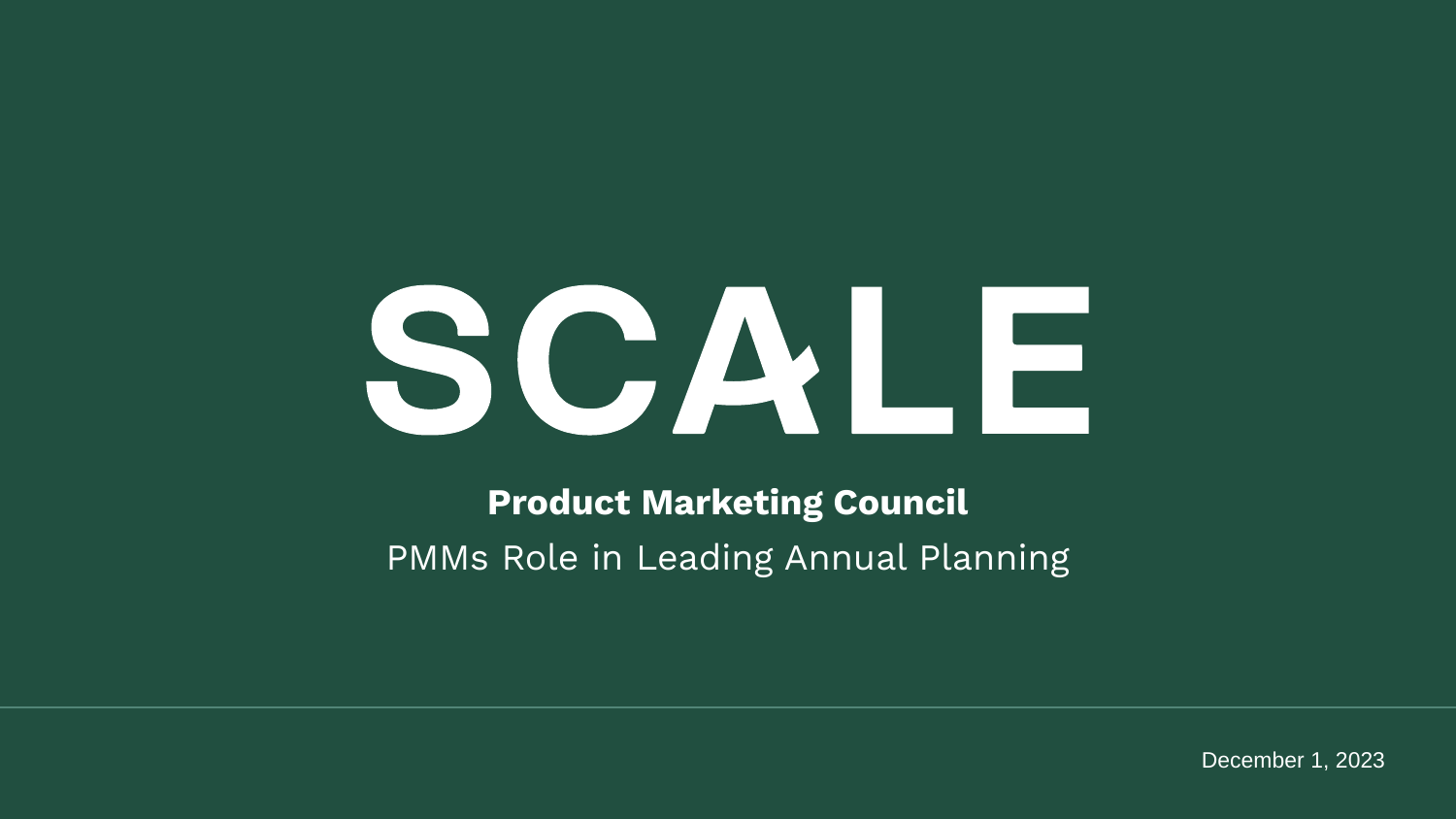

Product Marketing Council
PMMs Role in Leading Annual Planning

December 1, 2023